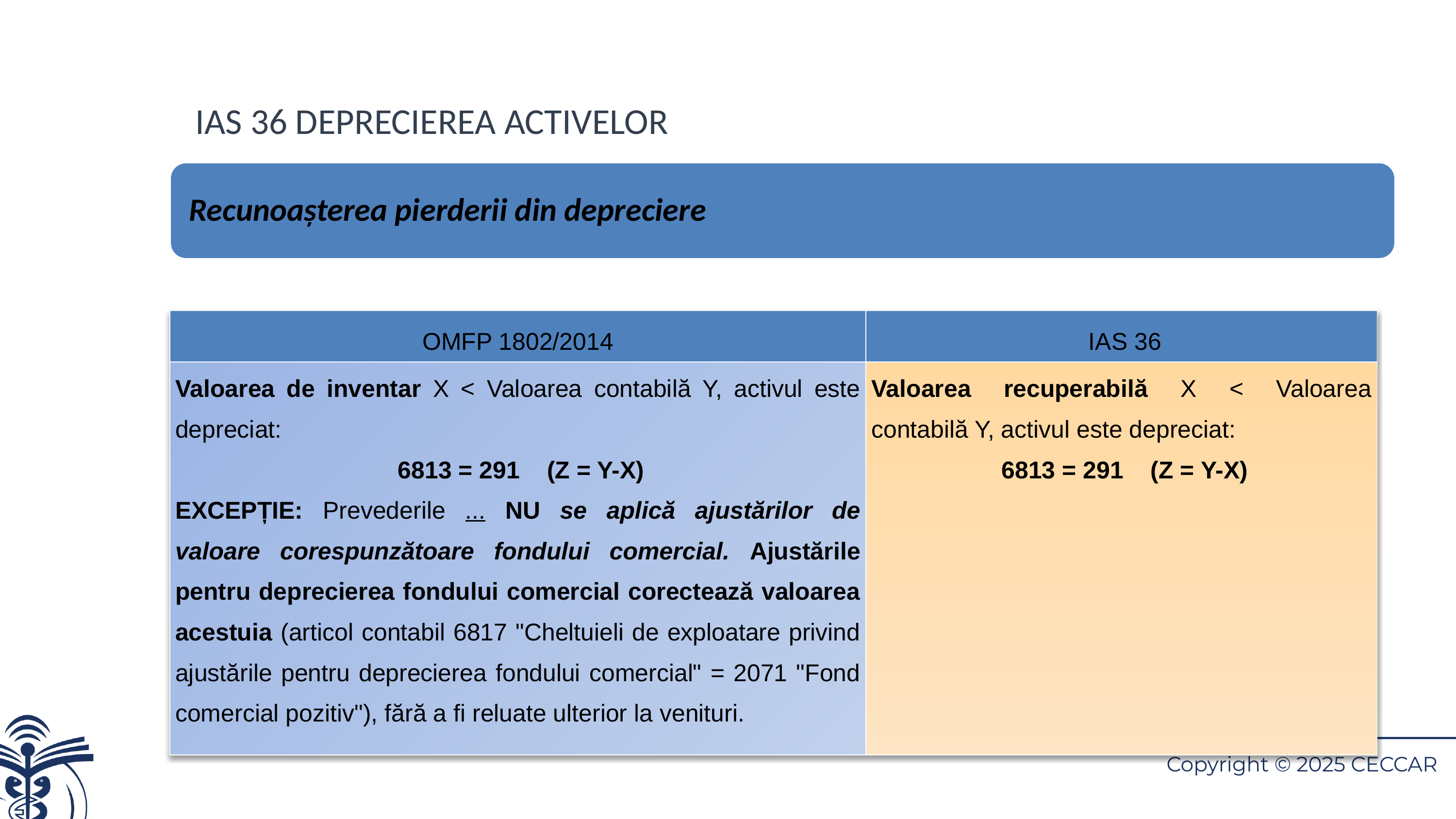

IAS 36 DEPRECIEREA ACTIVELOR
Recunoașterea pierderii din depreciere
| OMFP 1802/2014 | IAS 36 |
| --- | --- |
| Valoarea de inventar X < Valoarea contabilă Y, activul este depreciat:  6813 = 291 (Z = Y-X) EXCEPȚIE: Prevederile ... NU se aplică ajustărilor de valoare corespunzătoare fondului comercial. Ajustările pentru deprecierea fondului comercial corectează valoarea acestuia (articol contabil 6817 "Cheltuieli de exploatare privind ajustările pentru deprecierea fondului comercial" = 2071 "Fond comercial pozitiv"), fără a fi reluate ulterior la venituri. | Valoarea recuperabilă X < Valoarea contabilă Y, activul este depreciat:  6813 = 291 (Z = Y-X) |

Copyright © 2025 CECCAR